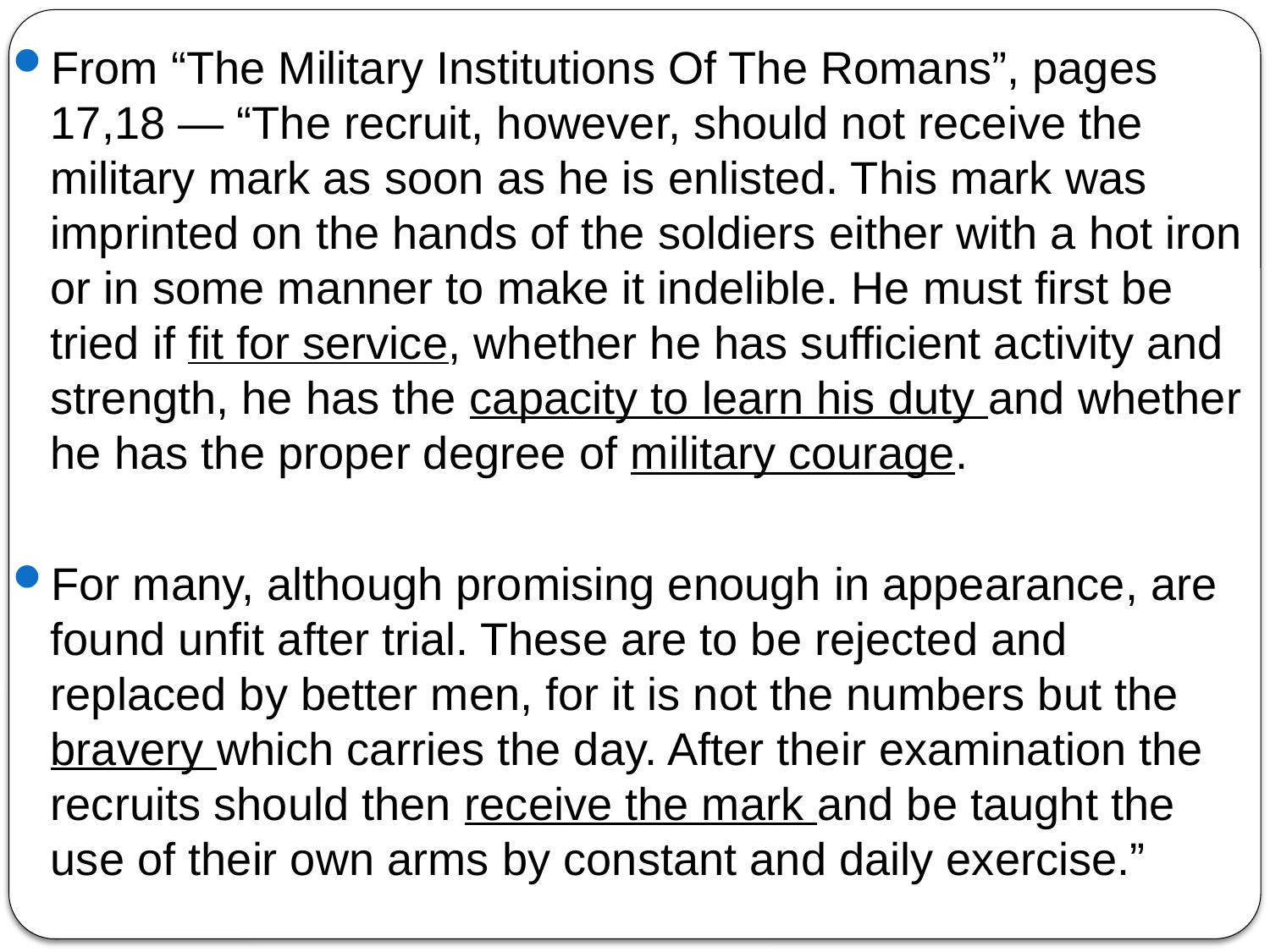

From “The Military Institutions Of The Romans”, pages 17,18 — “The recruit, however, should not receive the military mark as soon as he is enlisted. This mark was imprinted on the hands of the soldiers either with a hot iron or in some manner to make it indelible. He must first be tried if fit for service, whether he has sufficient activity and strength, he has the capacity to learn his duty and whether he has the proper degree of military courage.

For many, although promising enough in appearance, are found unfit after trial. These are to be rejected and replaced by better men, for it is not the numbers but the bravery which carries the day. After their examination the recruits should then receive the mark and be taught the use of their own arms by constant and daily exercise.”